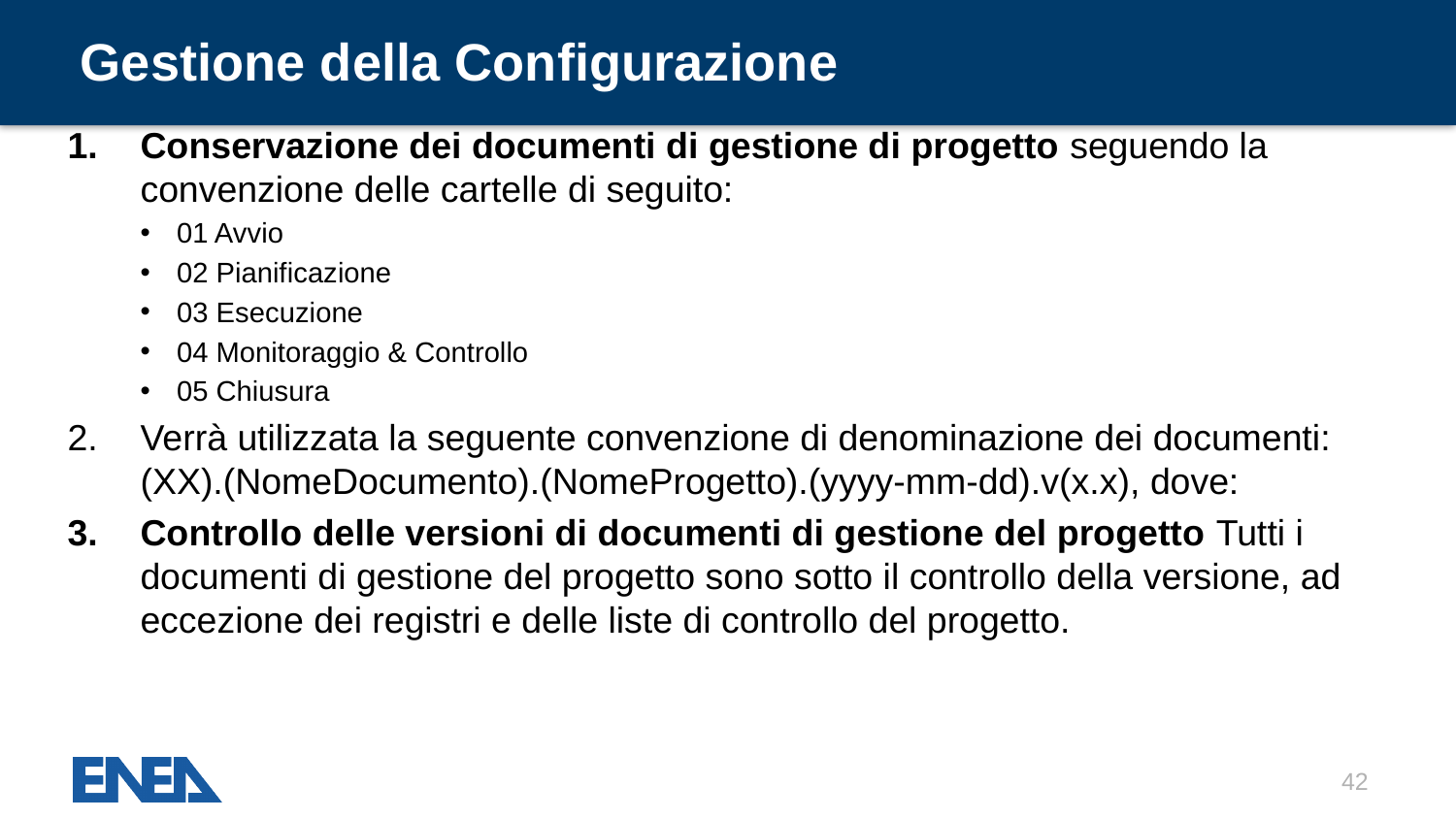

# Gestione della Configurazione
Conservazione dei documenti di gestione di progetto seguendo la convenzione delle cartelle di seguito:
01 Avvio
02 Pianificazione
03 Esecuzione
04 Monitoraggio & Controllo
05 Chiusura
Verrà utilizzata la seguente convenzione di denominazione dei documenti:
(XX).(NomeDocumento).(NomeProgetto).(yyyy-mm-dd).v(x.x), dove:
Controllo delle versioni di documenti di gestione del progetto Tutti i documenti di gestione del progetto sono sotto il controllo della versione, ad eccezione dei registri e delle liste di controllo del progetto.
42